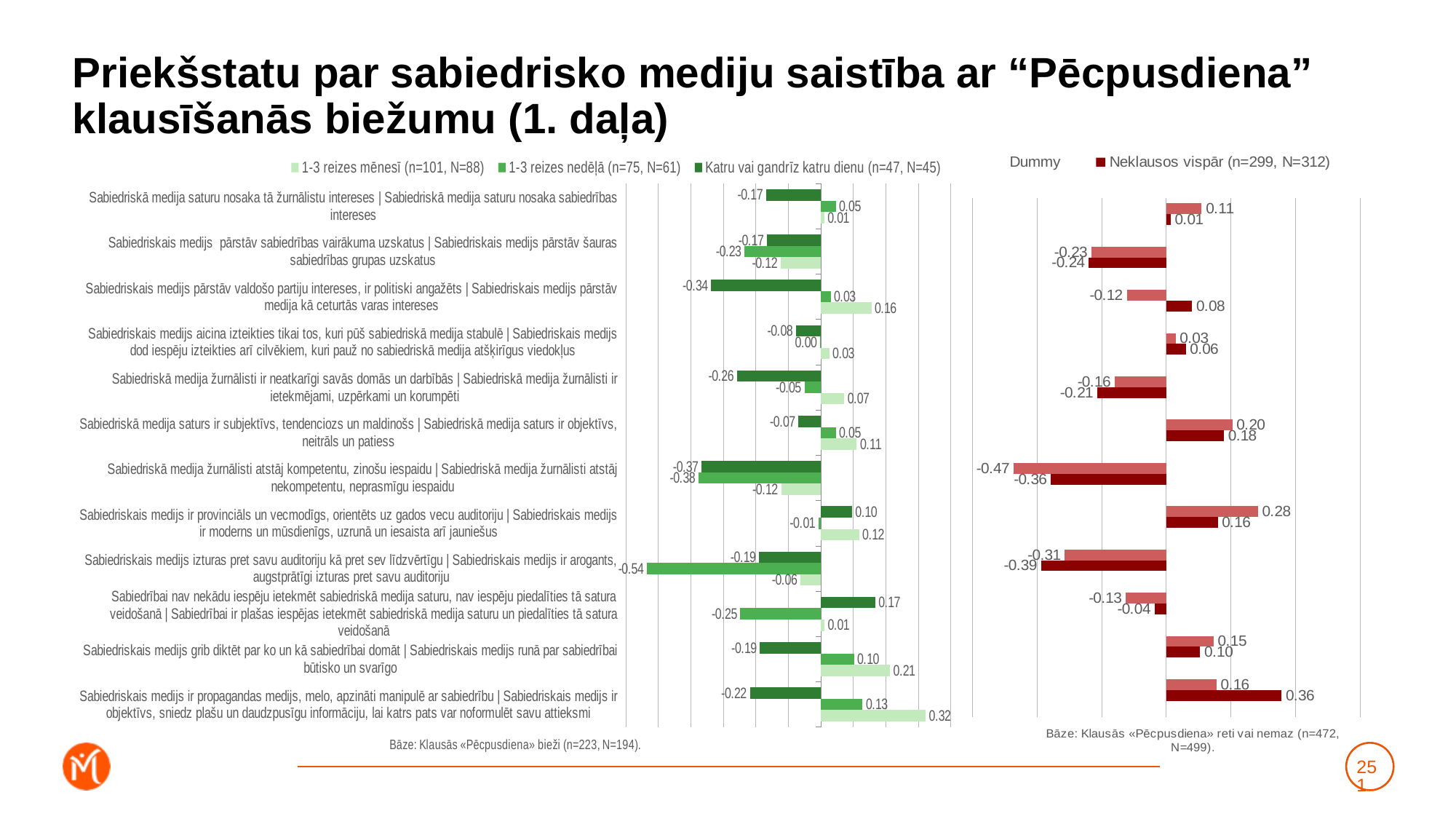

# Priekšstatu par sabiedrisko mediju saistība ar “Pēcpusdiena” klausīšanās biežumu (1. daļa)

### Chart

| Category | Katru vai gandrīz katru dienu (n=47, N=45) | 1-3 reizes nedēļā (n=75, N=61) | 1-3 reizes mēnesī (n=101, N=88) |
|---|---|---|---|
| Sabiedriskā medija saturu nosaka tā žurnālistu intereses | Sabiedriskā medija saturu nosaka sabiedrības intereses | -0.1685547901979016 | 0.04587242539173595 | 0.010420148880429202 |
| Sabiedriskais medijs  pārstāv sabiedrības vairākuma uzskatus | Sabiedriskais medijs pārstāv šauras sabiedrības grupas uzskatus | -0.1656164026235741 | -0.23453971234824858 | -0.12379482744932102 |
| Sabiedriskais medijs pārstāv valdošo partiju intereses, ir politiski angažēts | Sabiedriskais medijs pārstāv medija kā ceturtās varas intereses | -0.3371433457832976 | 0.030391065183231807 | 0.15571487101555406 |
| Sabiedriskais medijs aicina izteikties tikai tos, kuri pūš sabiedriskā medija stabulē | Sabiedriskais medijs dod iespēju izteikties arī cilvēkiem, kuri pauž no sabiedriskā medija atšķirīgus viedokļus | -0.0763318344902481 | -0.00267591096333005 | 0.025712945863454933 |
| Sabiedriskā medija žurnālisti ir neatkarīgi savās domās un darbībās | Sabiedriskā medija žurnālisti ir ietekmējami, uzpērkami un korumpēti | -0.2578069612767485 | -0.050477782378210906 | 0.07206720139034085 |
| Sabiedriskā medija saturs ir subjektīvs, tendenciozs un maldinošs | Sabiedriskā medija saturs ir objektīvs, neitrāls un patiess | -0.06850946715522649 | 0.04620062600190616 | 0.11064403378603062 |
| Sabiedriskā medija žurnālisti atstāj kompetentu, zinošu iespaidu | Sabiedriskā medija žurnālisti atstāj nekompetentu, neprasmīgu iespaidu | -0.36655207217816616 | -0.3761923822997927 | -0.12207116001872174 |
| Sabiedriskais medijs ir provinciāls un vecmodīgs, orientēts uz gados vecu auditoriju | Sabiedriskais medijs ir moderns un mūsdienīgs, uzrunā un iesaista arī jauniešus | 0.09577028869158141 | -0.007356774282673687 | 0.1178948464520338 |
| Sabiedriskais medijs izturas pret savu auditoriju kā pret sev līdzvērtīgu | Sabiedriskais medijs ir arogants, augstprātīgi izturas pret savu auditoriju | -0.19013158267899158 | -0.5351385521183286 | -0.06269960222808896 |
| Sabiedrībai nav nekādu iespēju ietekmēt sabiedriskā medija saturu, nav iespēju piedalīties tā satura veidošanā | Sabiedrībai ir plašas iespējas ietekmēt sabiedriskā medija saturu un piedalīties tā satura veidošanā | 0.1670830194770852 | -0.24785013754152654 | 0.010831263572948344 |
| Sabiedriskais medijs grib diktēt par ko un kā sabiedrībai domāt | Sabiedriskais medijs runā par sabiedrībai būtisko un svarīgo | -0.18715212379172666 | 0.10197389078777007 | 0.21308407438173343 |
| Sabiedriskais medijs ir propagandas medijs, melo, apzināti manipulē ar sabiedrību | Sabiedriskais medijs ir objektīvs, sniedz plašu un daudzpusīgu informāciju, lai katrs pats var noformulēt savu attieksmi | -0.21836005731296543 | 0.12849238619500222 | 0.32256143687329997 |

### Chart

| Category | Retāk (n=173, N=187) | Neklausos vispār (n=299, N=312) | Dummy |
|---|---|---|---|
| Sabiedriskā medija saturu nosaka tā žurnālistu intereses | Sabiedriskā medija saturu nosaka sabiedrības intereses | 0.10950954412388883 | 0.012874039800419432 | 0.001 |
| Sabiedriskais medijs  pārstāv sabiedrības vairākuma uzskatus | Sabiedriskais medijs pārstāv šauras sabiedrības grupas uzskatus | -0.23160643872844955 | -0.23986257245639125 | 0.001 |
| Sabiedriskais medijs pārstāv valdošo partiju intereses, ir politiski angažēts | Sabiedriskais medijs pārstāv medija kā ceturtās varas intereses | -0.12211661205714394 | 0.07962888959113872 | 0.001 |
| Sabiedriskais medijs aicina izteikties tikai tos, kuri pūš sabiedriskā medija stabulē | Sabiedriskais medijs dod iespēju izteikties arī cilvēkiem, kuri pauž no sabiedriskā medija atšķirīgus viedokļus | 0.028761824750019056 | 0.060061225577109065 | 0.001 |
| Sabiedriskā medija žurnālisti ir neatkarīgi savās domās un darbībās | Sabiedriskā medija žurnālisti ir ietekmējami, uzpērkami un korumpēti | -0.15968424769583303 | -0.21402235243273282 | 0.001 |
| Sabiedriskā medija saturs ir subjektīvs, tendenciozs un maldinošs | Sabiedriskā medija saturs ir objektīvs, neitrāls un patiess | 0.20431782288601052 | 0.17844804108253354 | 0.001 |
| Sabiedriskā medija žurnālisti atstāj kompetentu, zinošu iespaidu | Sabiedriskā medija žurnālisti atstāj nekompetentu, neprasmīgu iespaidu | -0.47292597300200584 | -0.3572793372869705 | 0.001 |
| Sabiedriskais medijs ir provinciāls un vecmodīgs, orientēts uz gados vecu auditoriju | Sabiedriskais medijs ir moderns un mūsdienīgs, uzrunā un iesaista arī jauniešus | 0.28367659191571915 | 0.15918849646548736 | 0.001 |
| Sabiedriskais medijs izturas pret savu auditoriju kā pret sev līdzvērtīgu | Sabiedriskais medijs ir arogants, augstprātīgi izturas pret savu auditoriju | -0.3145185027553475 | -0.38804065403497523 | 0.001 |
| Sabiedrībai nav nekādu iespēju ietekmēt sabiedriskā medija saturu, nav iespēju piedalīties tā satura veidošanā | Sabiedrībai ir plašas iespējas ietekmēt sabiedriskā medija saturu un piedalīties tā satura veidošanā | -0.12508651356017025 | -0.0365711635172672 | 0.001 |
| Sabiedriskais medijs grib diktēt par ko un kā sabiedrībai domāt | Sabiedriskais medijs runā par sabiedrībai būtisko un svarīgo | 0.14644455836030615 | 0.1043953026534317 | 0.001 |
| Sabiedriskais medijs ir propagandas medijs, melo, apzināti manipulē ar sabiedrību | Sabiedriskais medijs ir objektīvs, sniedz plašu un daudzpusīgu informāciju, lai katrs pats var noformulēt savu attieksmi | 0.15532569428570608 | 0.3566533383272984 | 0.001 |
251